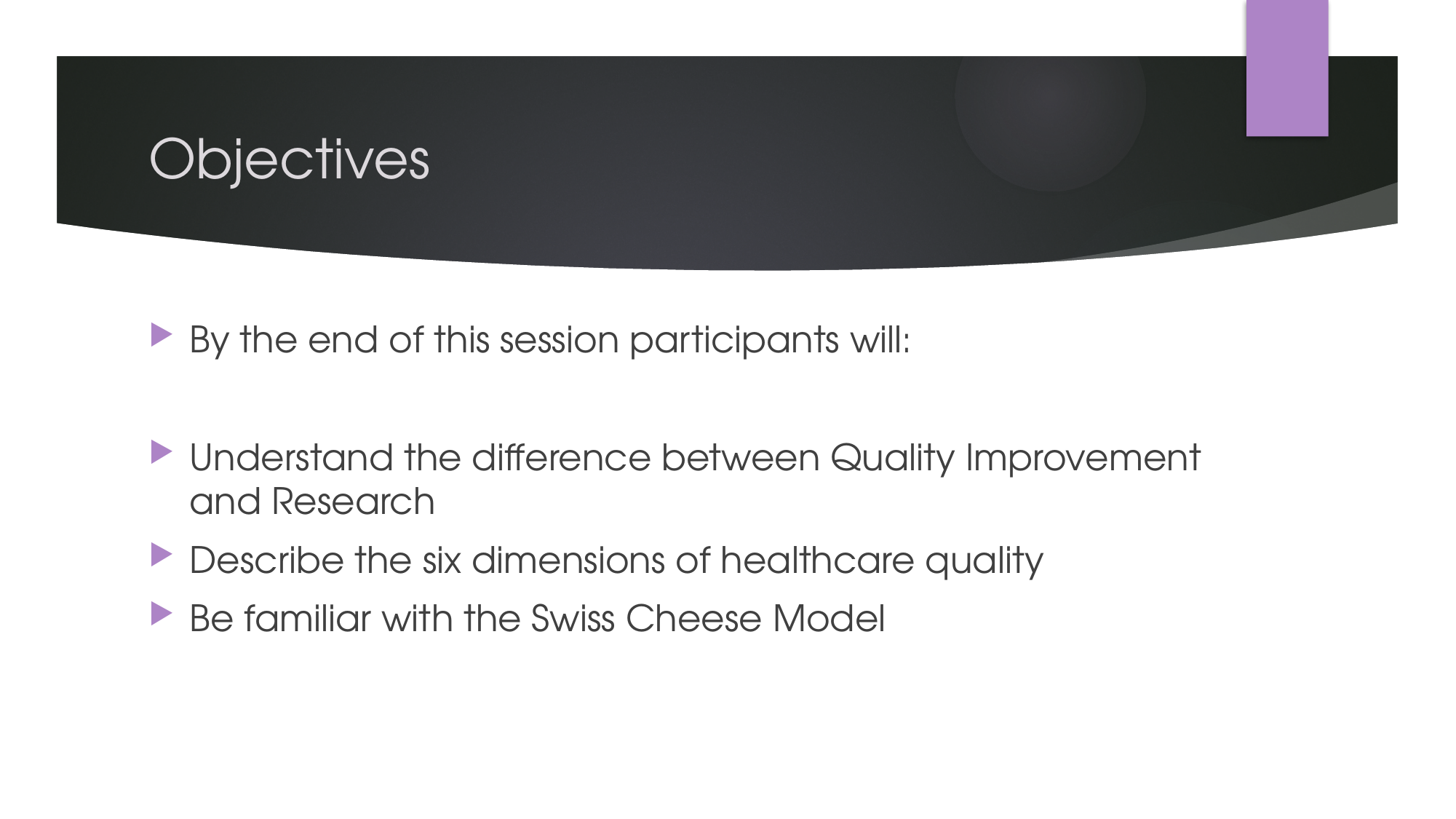

# Objectives
By the end of this session participants will:

Understand the difference between Quality Improvement and Research
Describe the six dimensions of healthcare quality
Be familiar with the Swiss Cheese Model